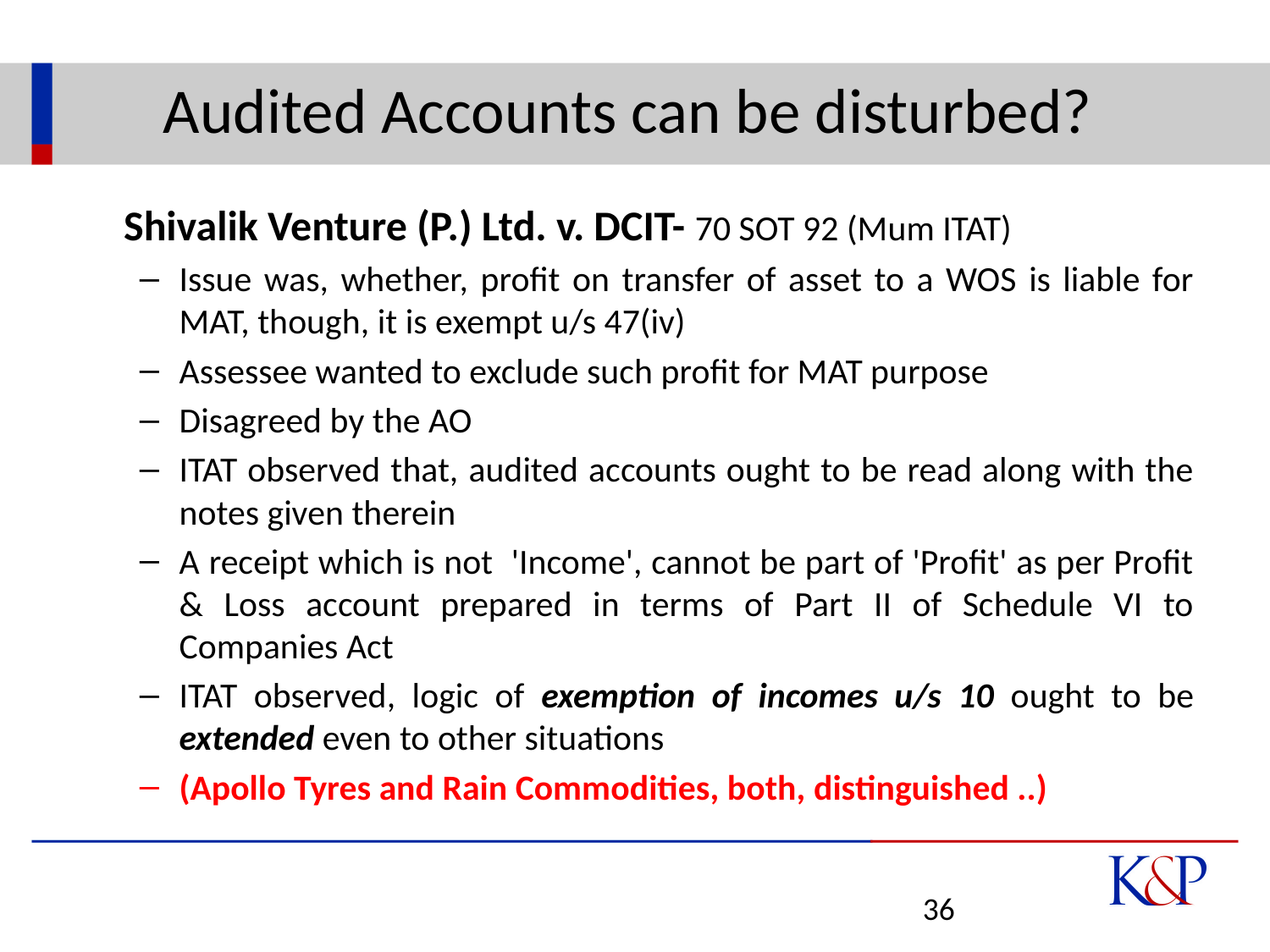

# Audited Accounts can be disturbed?

	Shivalik Venture (P.) Ltd. v. DCIT- 70 SOT 92 (Mum ITAT)
Issue was, whether, profit on transfer of asset to a WOS is liable for MAT, though, it is exempt u/s 47(iv)
Assessee wanted to exclude such profit for MAT purpose
Disagreed by the AO
ITAT observed that, audited accounts ought to be read along with the notes given therein
A receipt which is not  'Income', cannot be part of 'Profit' as per Profit & Loss account prepared in terms of Part II of Schedule VI to Companies Act
ITAT observed, logic of exemption of incomes u/s 10 ought to be extended even to other situations
(Apollo Tyres and Rain Commodities, both, distinguished ..)
36